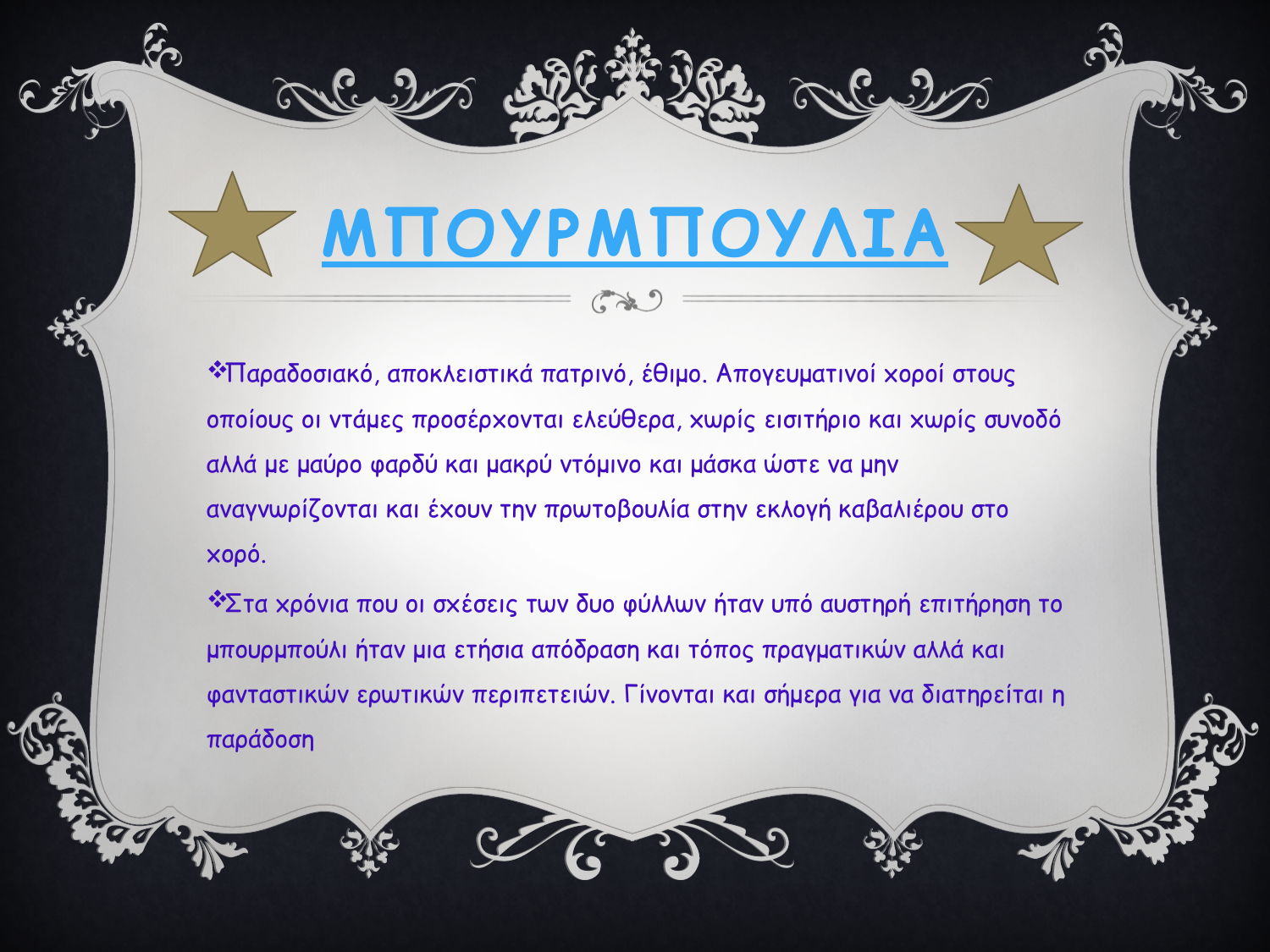

# ΜπουρμποΥλια

Παραδοσιακό, αποκλειστικά πατρινό, έθιμο. Απογευματινοί χοροί στους οποίους οι ντάμες προσέρχονται ελεύθερα, χωρίς εισιτήριο και χωρίς συνοδό αλλά με μαύρο φαρδύ και μακρύ ντόμινο και μάσκα ώστε να μην αναγνωρίζονται και έχουν την πρωτοβουλία στην εκλογή καβαλιέρου στο χορό.
Στα χρόνια που οι σχέσεις των δυο φύλλων ήταν υπό αυστηρή επιτήρηση το μπουρμπούλι ήταν μια ετήσια απόδραση και τόπος πραγματικών αλλά και φανταστικών ερωτικών περιπετειών. Γίνονται και σήμερα για να διατηρείται η παράδοση